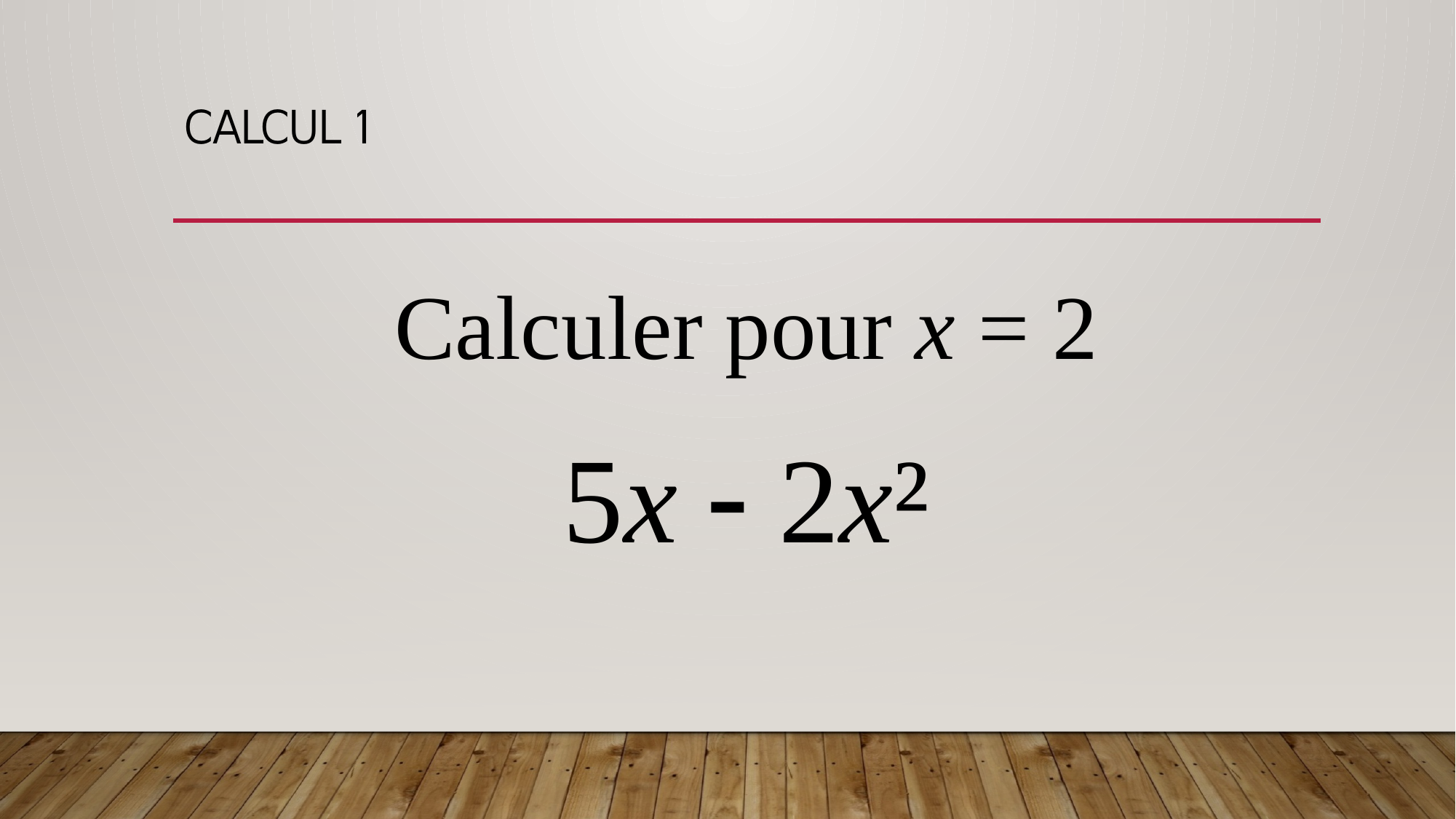

# CALCUL 1
Calculer pour x = 2
5x − 2x²